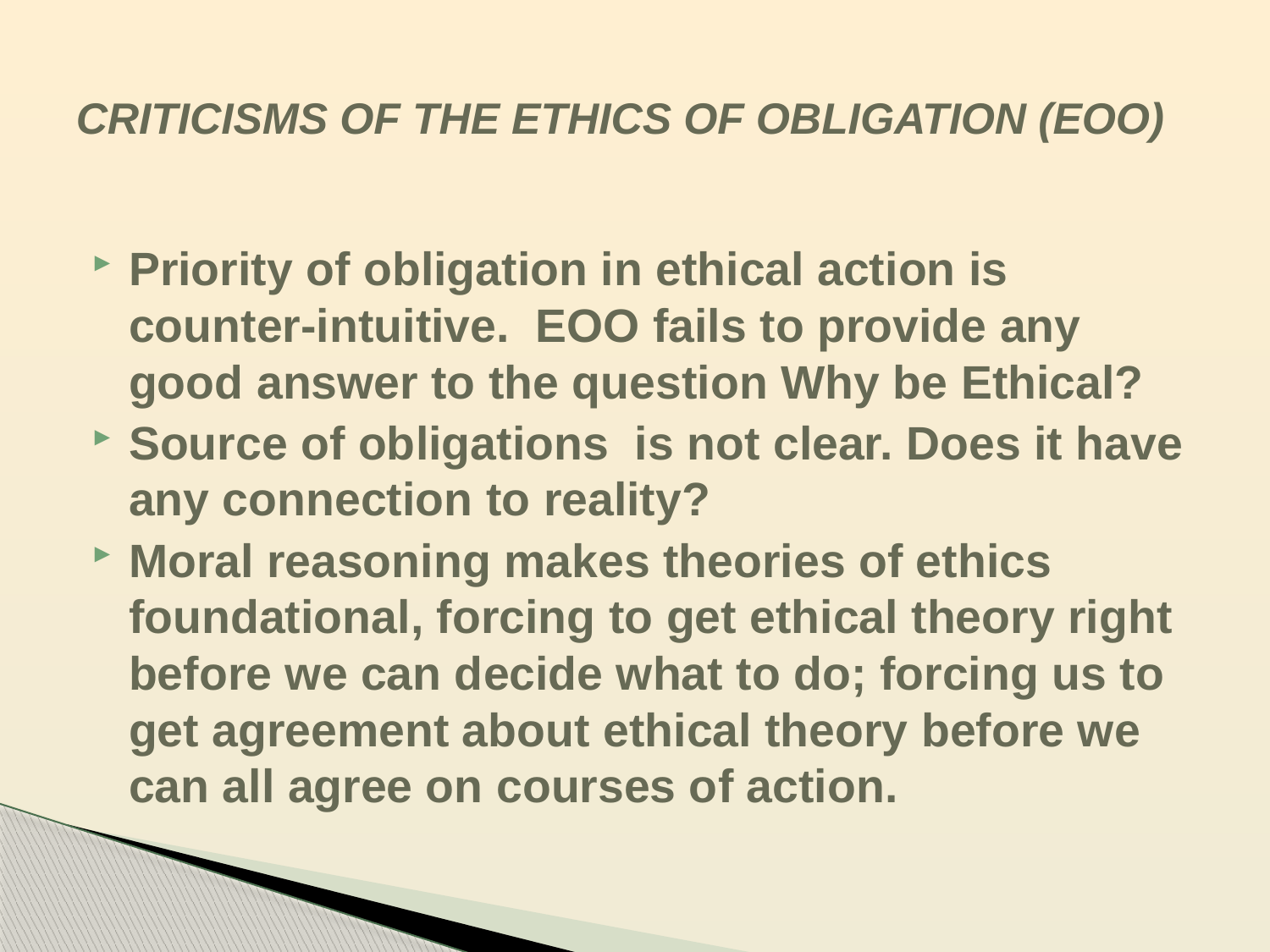

# CRITICISMS OF THE ETHICS OF OBLIGATION (EOO)
Priority of obligation in ethical action is counter-intuitive.  EOO fails to provide any good answer to the question Why be Ethical?
Source of obligations  is not clear. Does it have any connection to reality?
Moral reasoning makes theories of ethics foundational, forcing to get ethical theory right before we can decide what to do; forcing us to get agreement about ethical theory before we can all agree on courses of action.